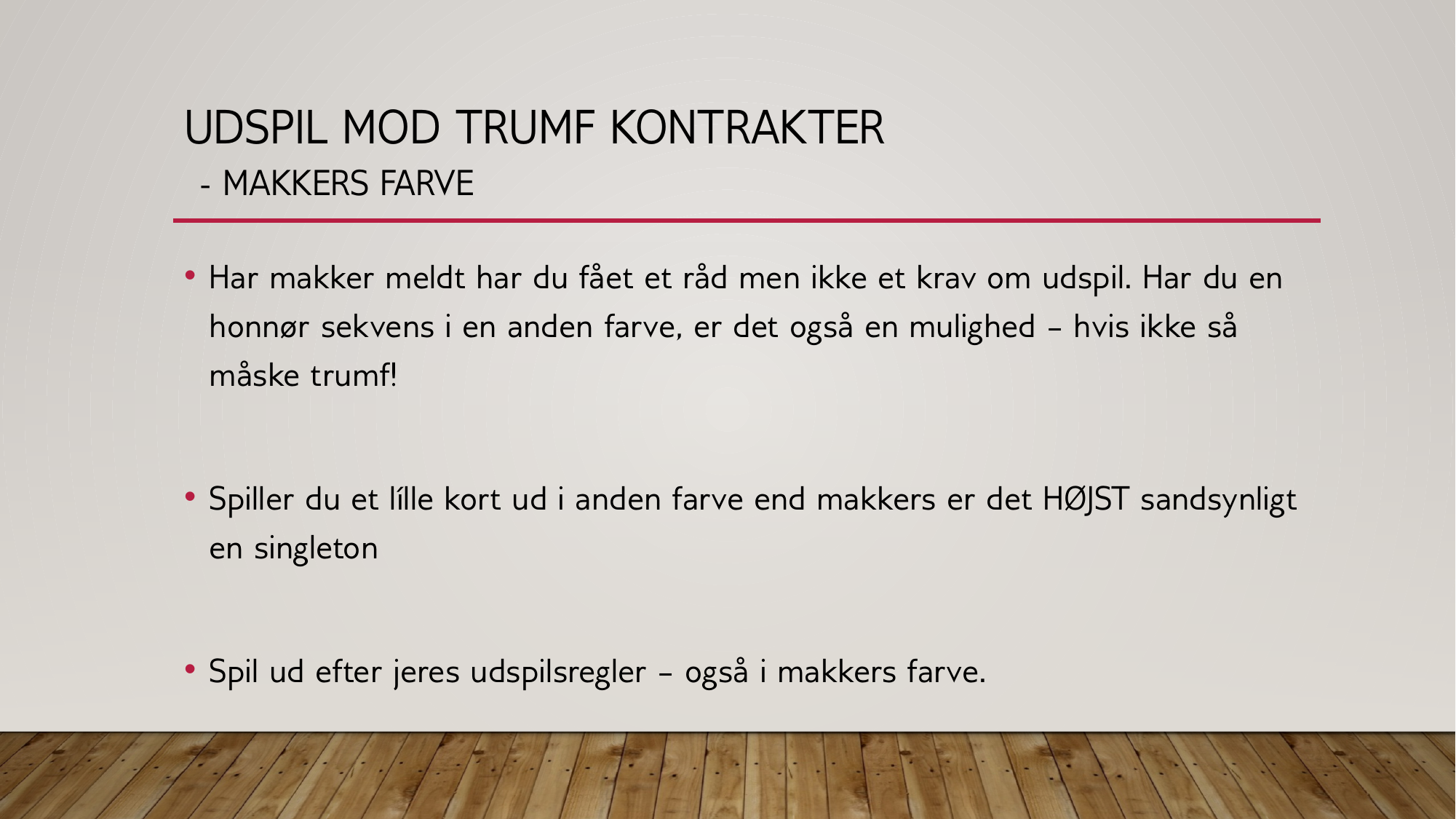

# Udspil mod trumf kontrakter - Makkers farve
Har makker meldt har du fået et råd men ikke et krav om udspil. Har du en honnør sekvens i en anden farve, er det også en mulighed – hvis ikke så måske trumf!

Spiller du et lílle kort ud i anden farve end makkers er det HØJST sandsynligt en singleton

Spil ud efter jeres udspilsregler – også i makkers farve.